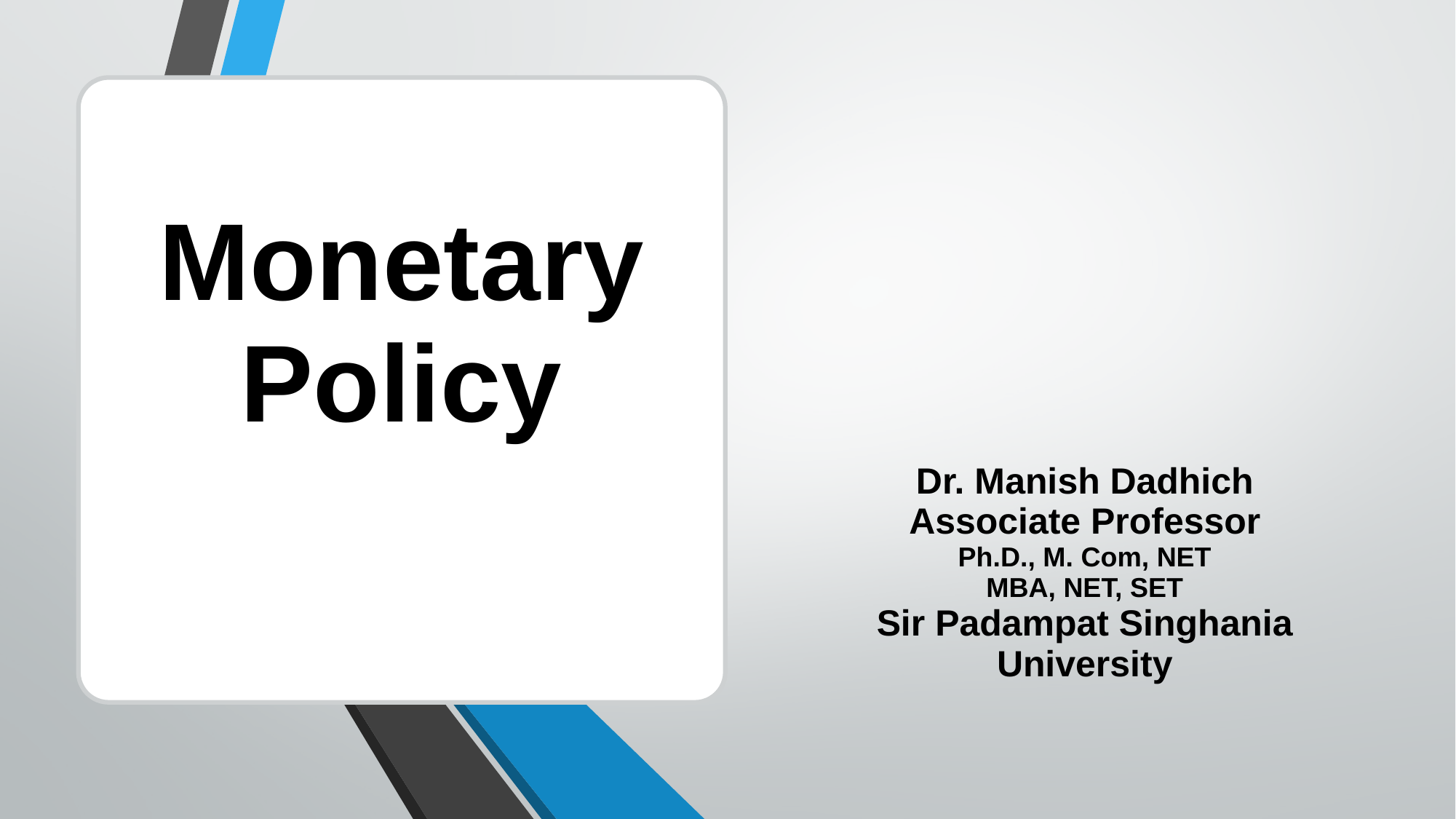

| Monetary Policy |
| --- |
| Dr. Manish Dadhich Associate Professor Ph.D., M. Com, NET MBA, NET, SET Sir Padampat Singhania University |
| --- |